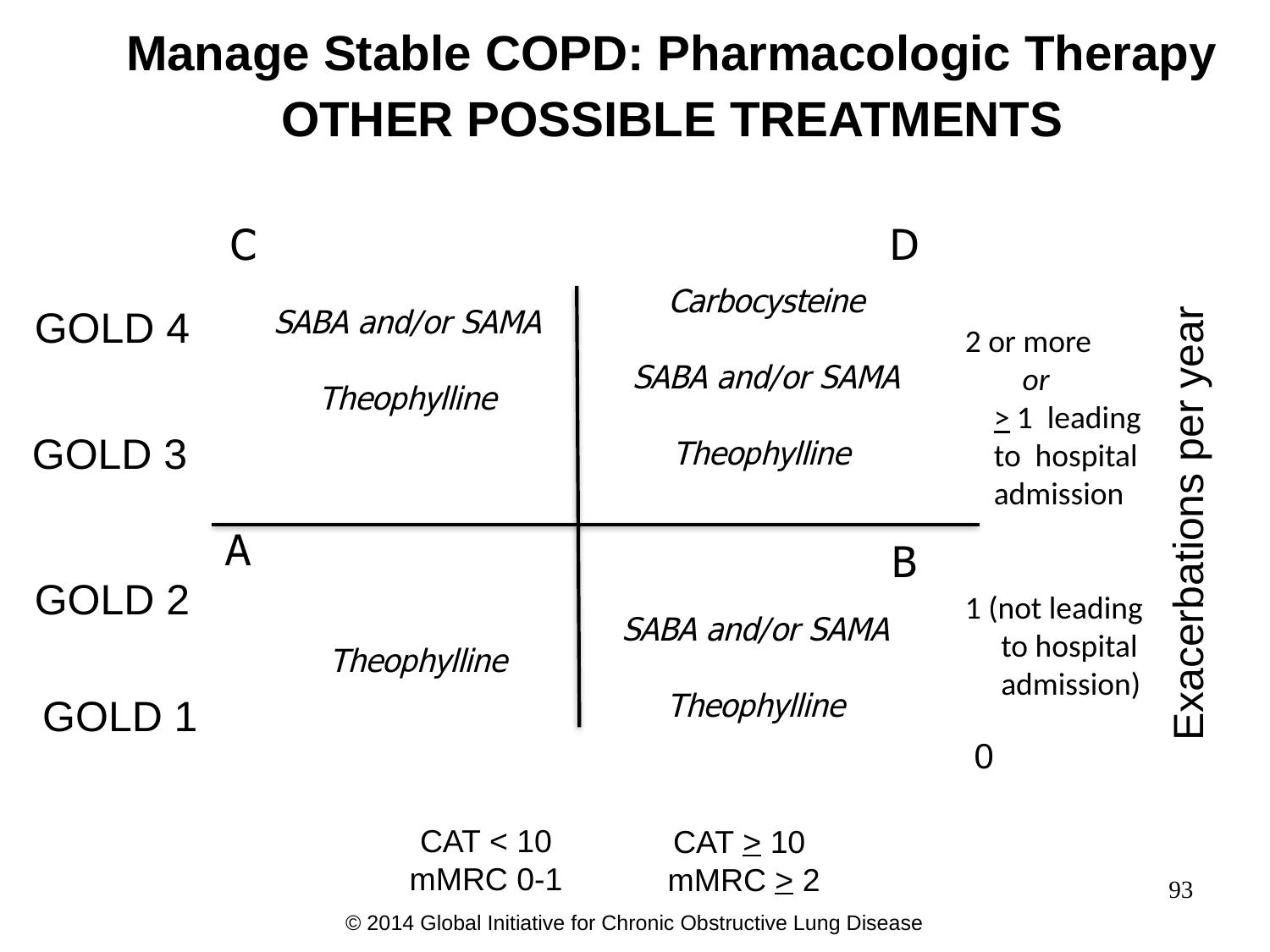

# Manage Stable COPD: Pharmacologic Therapy OTHER POSSIBLE TREATMENTS
C
D

Carbocysteine

SABA and/or SAMA

Theophylline

2 or more
        or
    > 1  leading
    to  hospital
    admission

1 (not leading
     to hospital
     admission)

GOLD 4
SABA and/or SAMA

Theophylline
GOLD 3
Exacerbations per year

A
B
GOLD 2
SABA and/or SAMA

Theophylline
Theophylline
GOLD 1
 0

CAT < 10
mMRC 0-1

CAT > 10
mMRC > 2

93
© 2014 Global Initiative for Chronic Obstructive Lung Disease